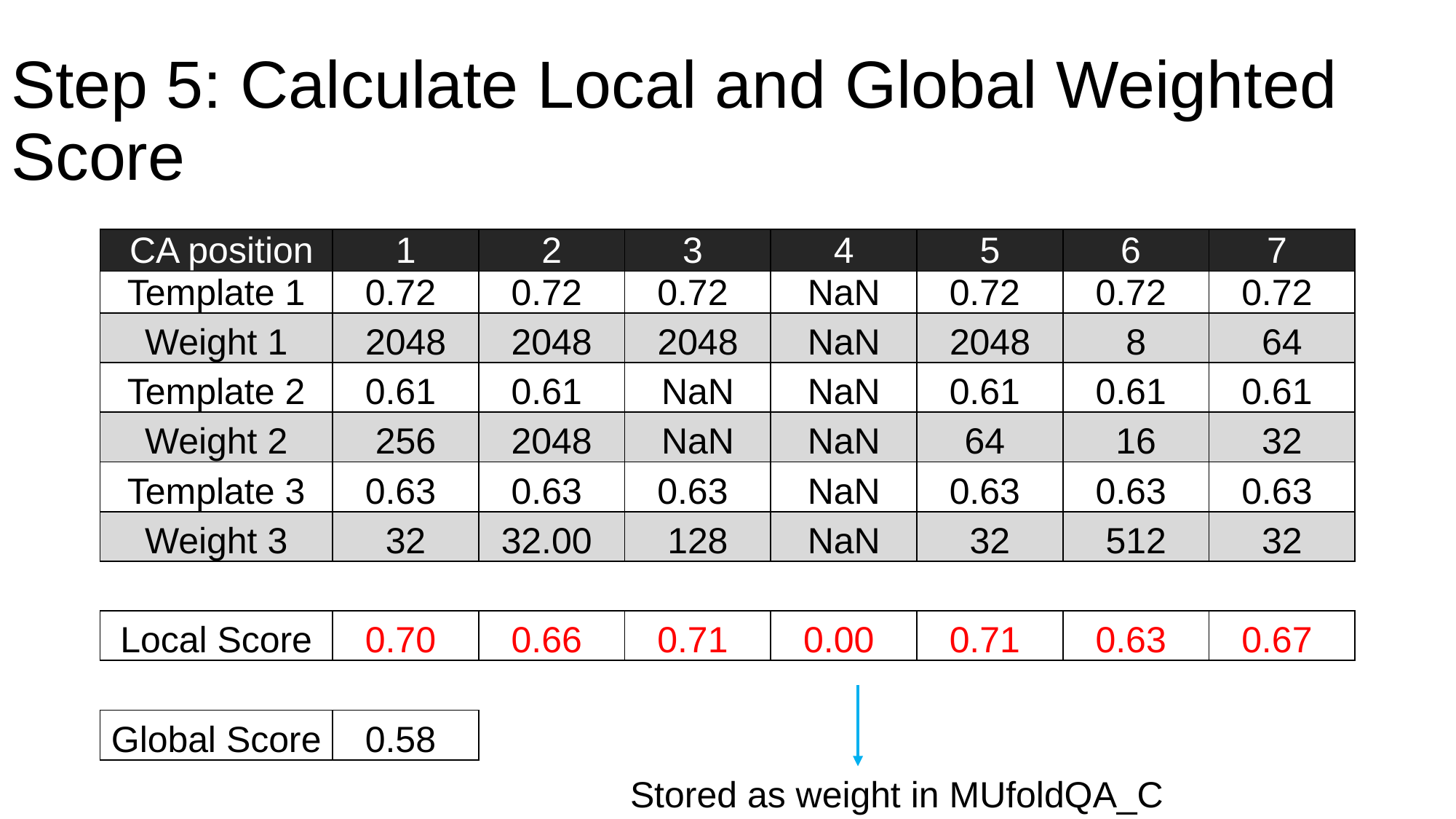

# Step 5: Calculate Local and Global Weighted Score
| CA position | 1 | 2 | 3 | 4 | 5 | 6 | 7 |
| --- | --- | --- | --- | --- | --- | --- | --- |
| Template 1 | 0.72 | 0.72 | 0.72 | NaN | 0.72 | 0.72 | 0.72 |
| Weight 1 | 2048 | 2048 | 2048 | NaN | 2048 | 8 | 64 |
| Template 2 | 0.61 | 0.61 | NaN | NaN | 0.61 | 0.61 | 0.61 |
| Weight 2 | 256 | 2048 | NaN | NaN | 64 | 16 | 32 |
| Template 3 | 0.63 | 0.63 | 0.63 | NaN | 0.63 | 0.63 | 0.63 |
| Weight 3 | 32 | 32.00 | 128 | NaN | 32 | 512 | 32 |
|  |  |  |  |  |  |  |  |
| Local Score | 0.70 | 0.66 | 0.71 | 0.00 | 0.71 | 0.63 | 0.67 |
|  |  |  |  |  |  |  |  |
| Global Score | 0.58 |  |  |  |  |  |  |
Stored as weight in MUfoldQA_C